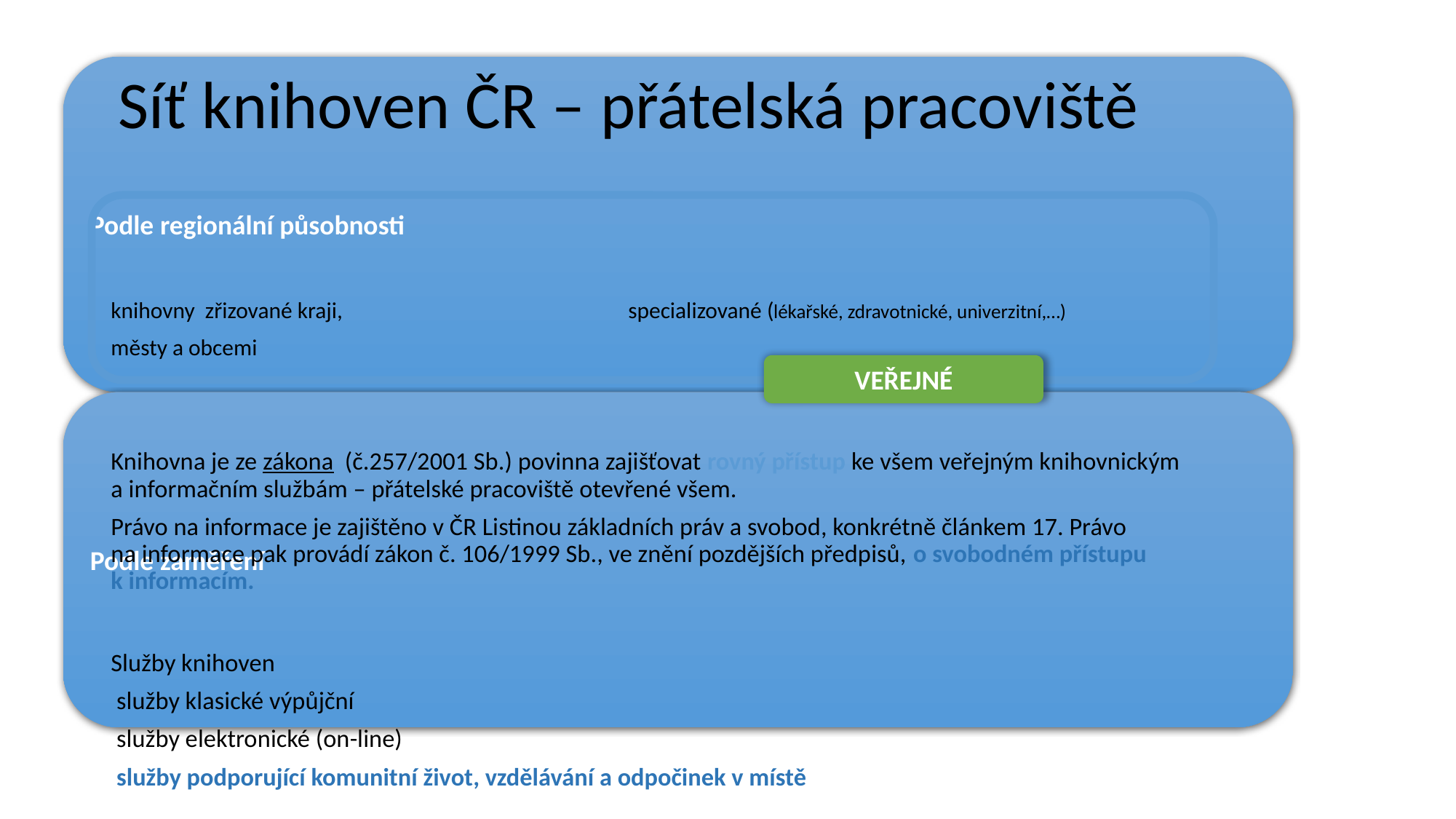

# Síť knihoven ČR – přátelská pracoviště
Podle regionální působnosti
Podle zaměření

knihovny  zřizované kraji,                                                        specializované (lékařské, zdravotnické, univerzitní,…)
městy a obcemi

Knihovna je ze zákona  (č.257/2001 Sb.) povinna zajišťovat rovný přístup ke všem veřejným knihovnickým
a informačním službám – přátelské pracoviště otevřené všem.
Právo na informace je zajištěno v ČR Listinou základních práv a svobod, konkrétně článkem 17. Právo
na informace pak provádí zákon č. 106/1999 Sb., ve znění pozdějších předpisů, o svobodném přístupu
k informacím.

Služby knihoven
 služby klasické výpůjční
 služby elektronické (on-line)
 služby podporující komunitní život, vzdělávání a odpočinek v místě

veřejné